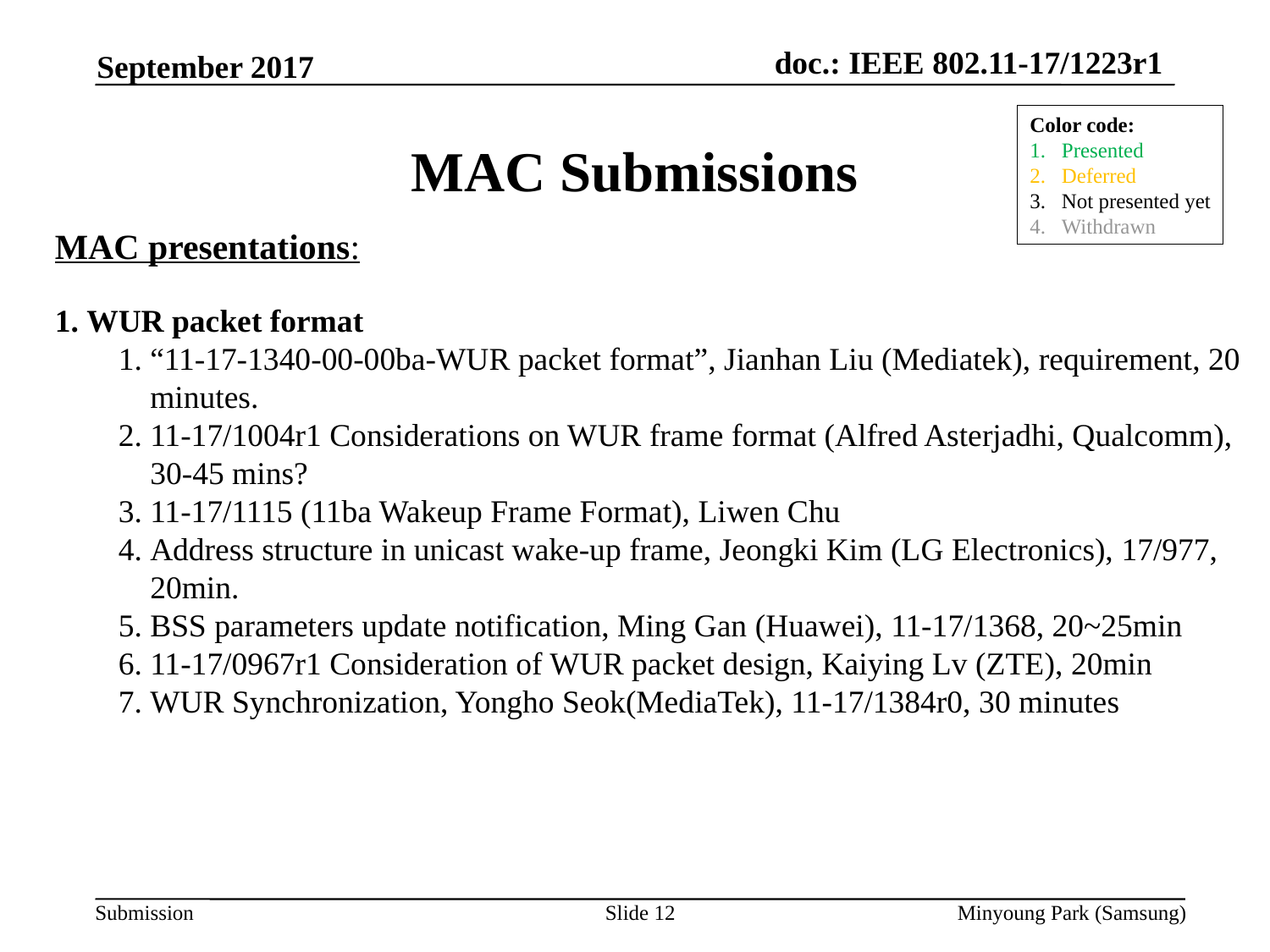

September 2017
# MAC Submissions
Color code:
Presented
Deferred
Not presented yet
Withdrawn
MAC presentations:

WUR packet format
“11-17-1340-00-00ba-WUR packet format”, Jianhan Liu (Mediatek), requirement, 20 minutes.
11-17/1004r1 Considerations on WUR frame format (Alfred Asterjadhi, Qualcomm), 30-45 mins?
11-17/1115 (11ba Wakeup Frame Format), Liwen Chu
Address structure in unicast wake-up frame, Jeongki Kim (LG Electronics), 17/977, 20min.
BSS parameters update notification, Ming Gan (Huawei), 11-17/1368, 20~25min
11-17/0967r1 Consideration of WUR packet design, Kaiying Lv (ZTE), 20min
WUR Synchronization, Yongho Seok(MediaTek), 11-17/1384r0, 30 minutes

Slide 12
Minyoung Park (Samsung)